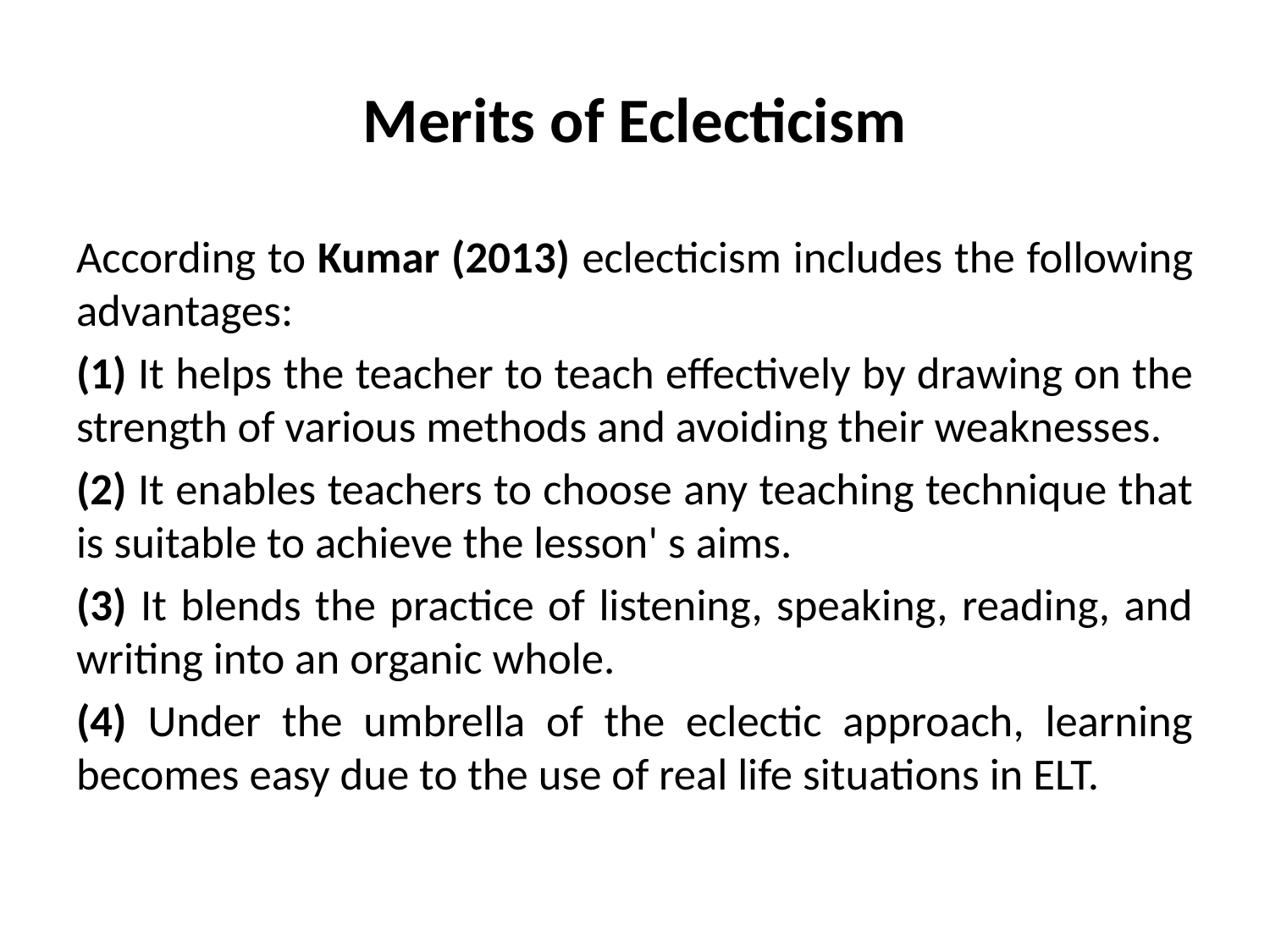

# Merits of Eclecticism
According to Kumar (2013) eclecticism includes the following advantages:
(1) It helps the teacher to teach effectively by drawing on the strength of various methods and avoiding their weaknesses.
(2) It enables teachers to choose any teaching technique that is suitable to achieve the lesson' s aims.
(3) It blends the practice of listening, speaking, reading, and writing into an organic whole.
(4) Under the umbrella of the eclectic approach, learning becomes easy due to the use of real life situations in ELT.